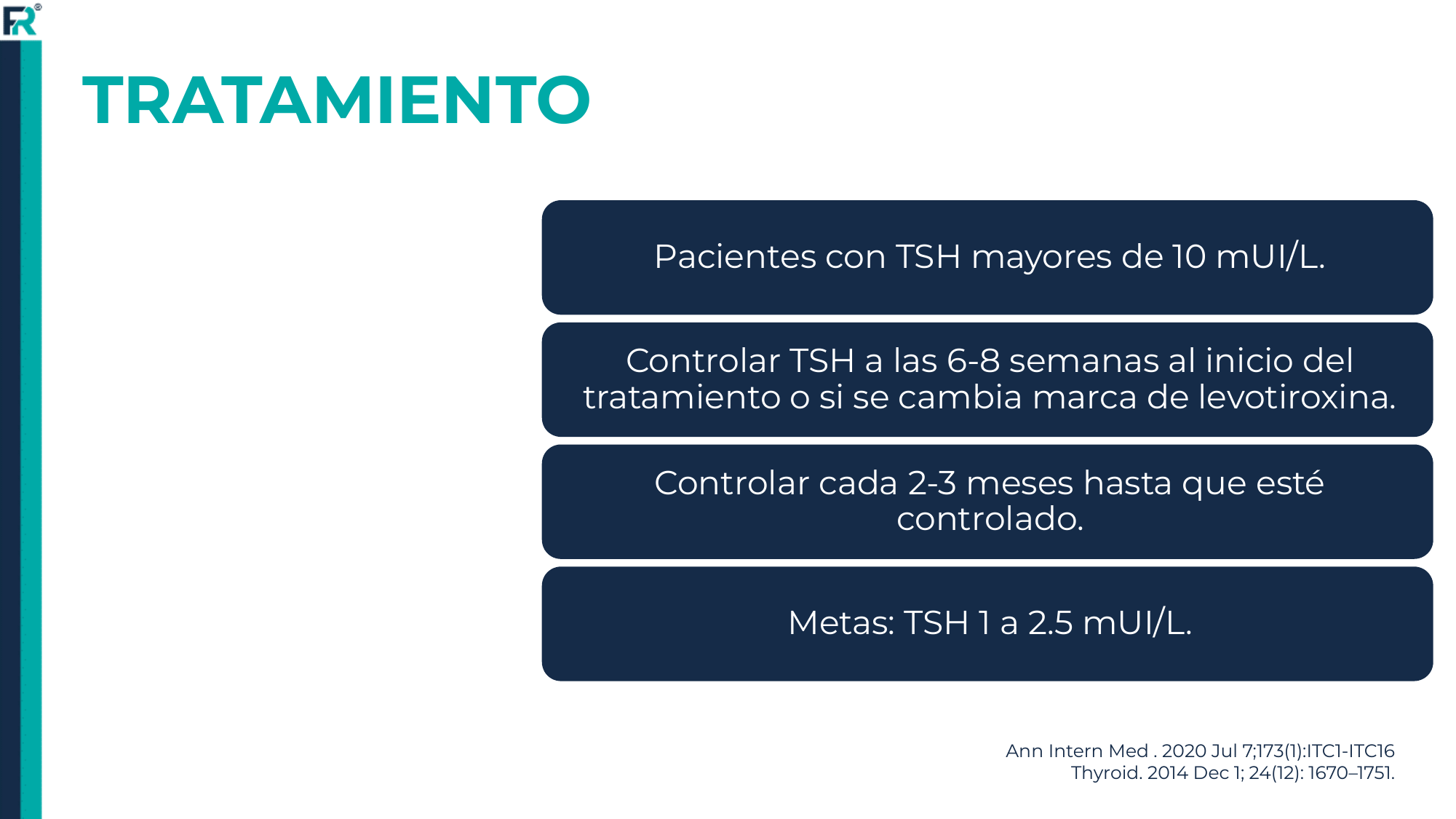

# TRATAMIENTO
Pacientes con TSH mayores de 10 mUI/L.
Controlar TSH a las 6-8 semanas al inicio del tratamiento o si se cambia marca de levotiroxina.
Controlar cada 2-3 meses hasta que esté controlado.
Metas: TSH 1 a 2.5 mUI/L.
Ann Intern Med . 2020 Jul 7;173(1):ITC1-ITC16
Thyroid. 2014 Dec 1; 24(12): 1670–1751.